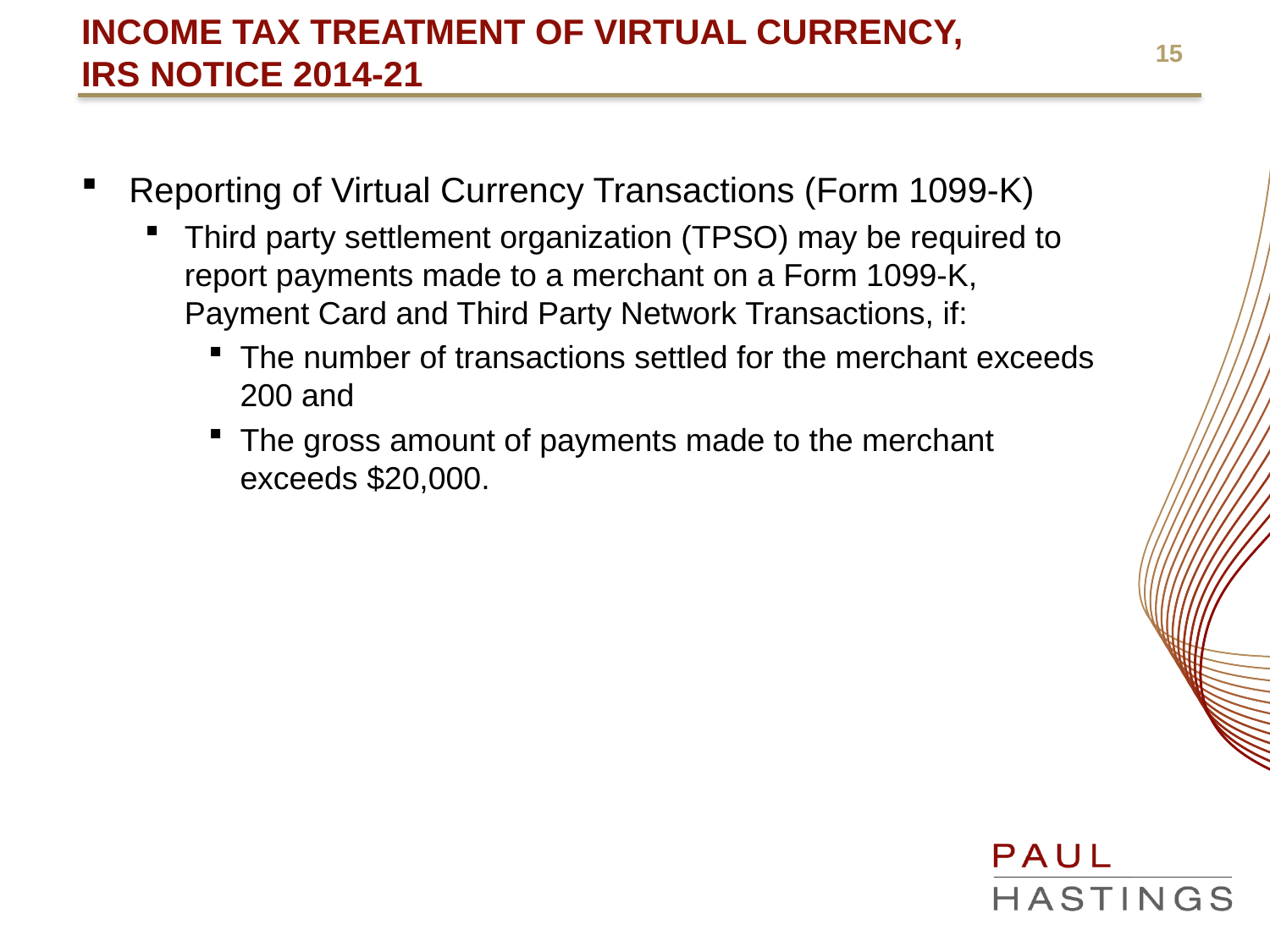

# Income Tax Treatment of Virtual Currency, IRS Notice 2014-21
Reporting of Virtual Currency Transactions (Form 1099-K)
Third party settlement organization (TPSO) may be required to report payments made to a merchant on a Form 1099-K, Payment Card and Third Party Network Transactions, if:
The number of transactions settled for the merchant exceeds 200 and
The gross amount of payments made to the merchant exceeds $20,000.